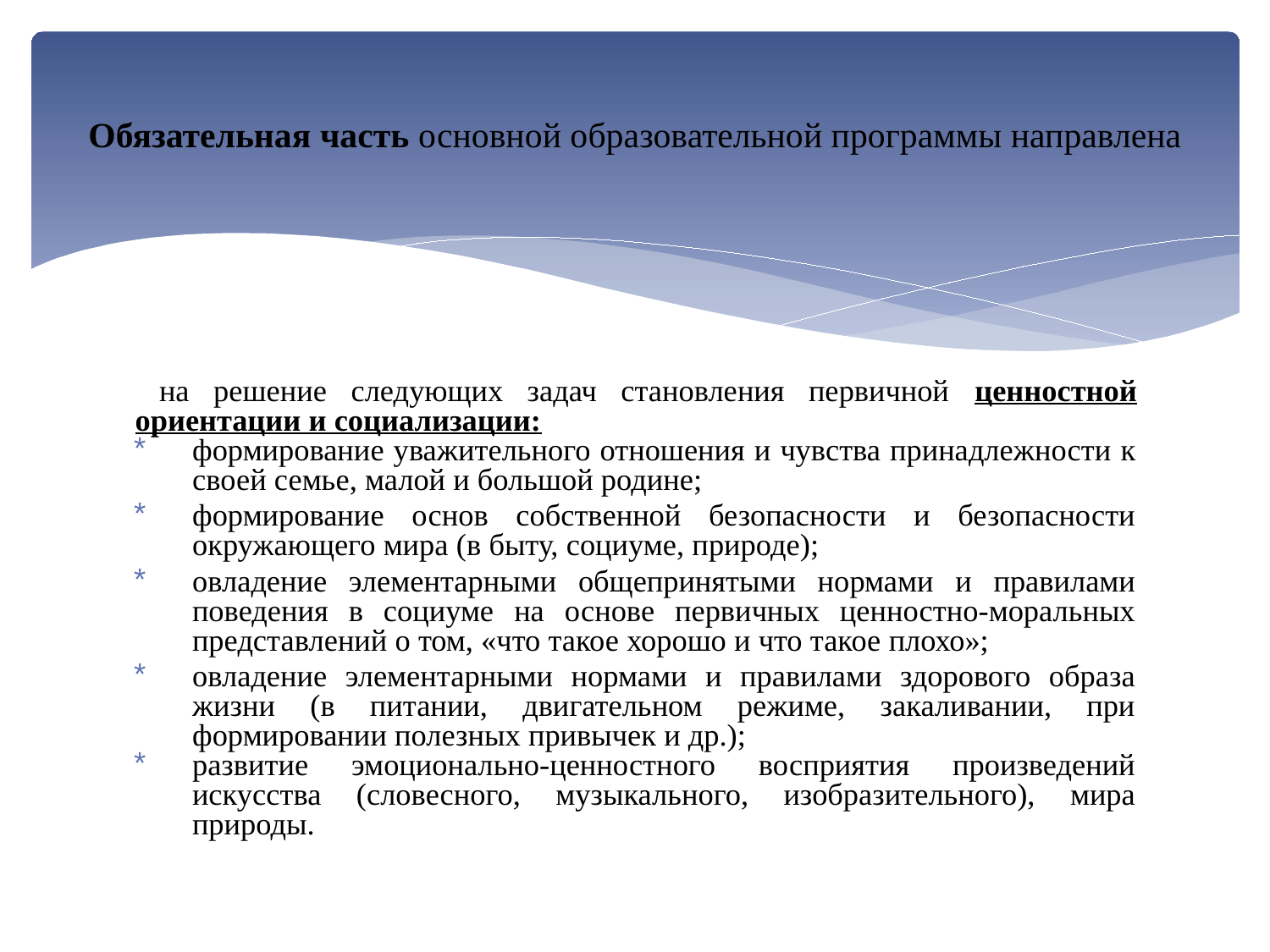

# Обязательная часть основной образовательной программы направлена
 на решение следующих задач становления первичной ценностной ориентации и социализации:
формирование уважительного отношения и чувства принадлежности к своей семье, малой и большой родине;
формирование основ собственной безопасности и безопасности окружающего мира (в быту, социуме, природе);
овладение элементарными общепринятыми нормами и правилами поведения в социуме на основе первичных ценностно-моральных представлений о том, «что такое хорошо и что такое плохо»;
овладение элементарными нормами и правилами здорового образа жизни (в питании, двигательном режиме, закаливании, при формировании полезных привычек и др.);
развитие эмоционально-ценностного восприятия произведений искусства (словесного, музыкального, изобразительного), мира природы.